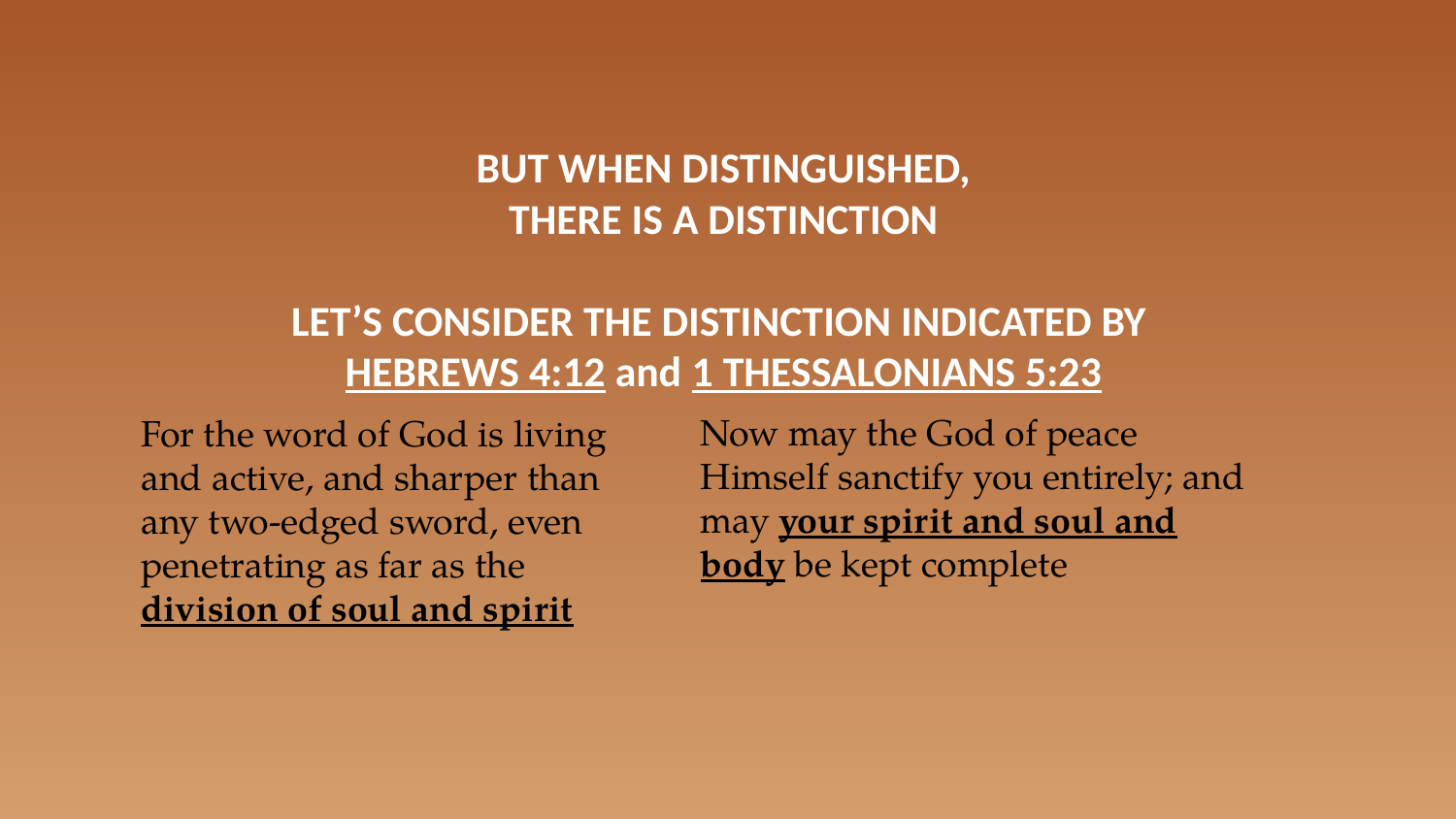

BUT WHEN DISTINGUISHED,
THERE IS A DISTINCTION

LET’S CONSIDER THE DISTINCTION INDICATED BY
HEBREWS 4:12 and 1 THESSALONIANS 5:23
Now may the God of peace Himself sanctify you entirely; and may your spirit and soul and body be kept complete
For the word of God is living and active, and sharper than any two-edged sword, even penetrating as far as the division of soul and spirit